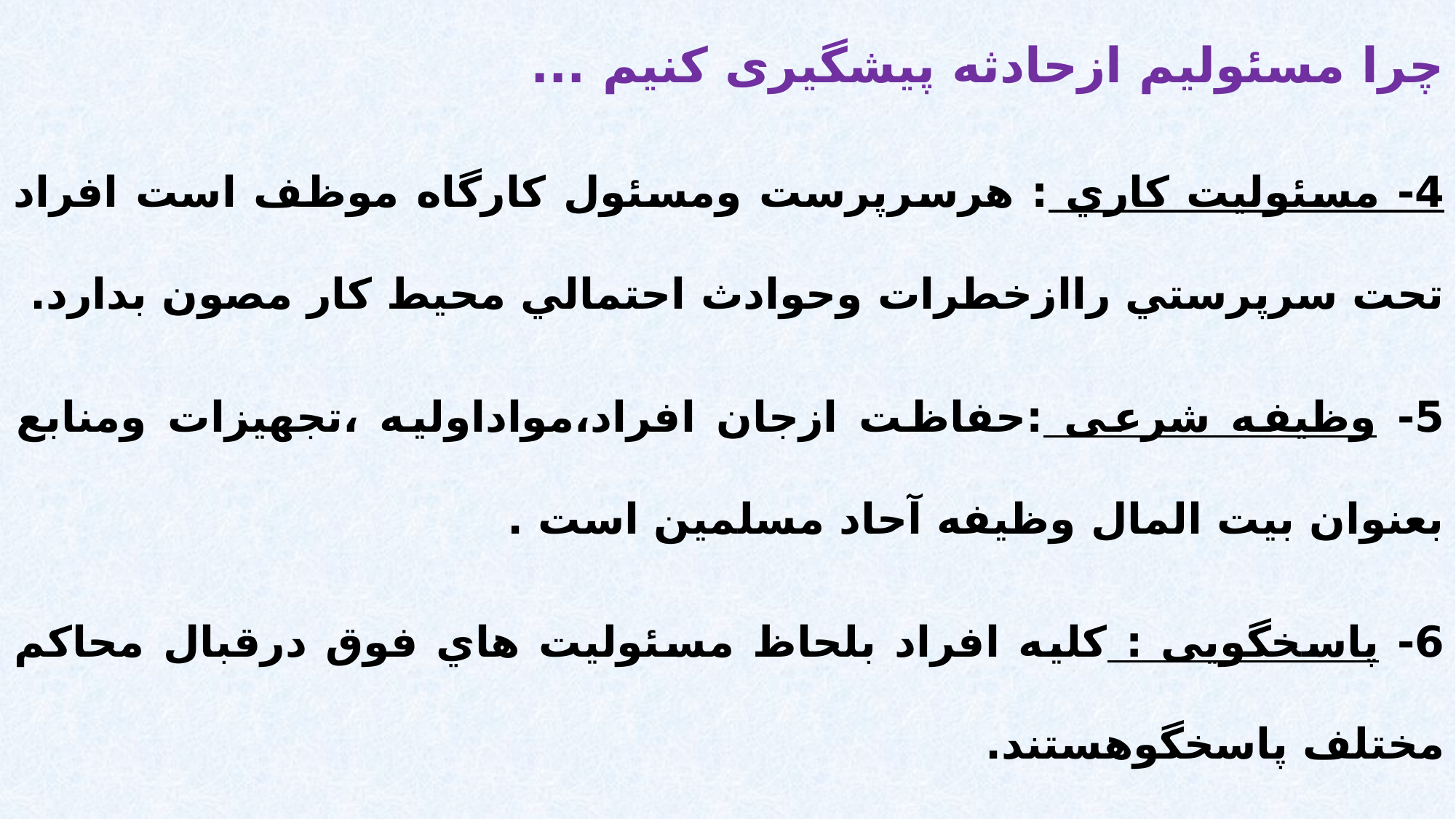

چرا مسئولیم ازحادثه پیشگیری کنیم ...
4- مسئوليت كاري : هرسرپرست ومسئول كارگاه موظف است افراد تحت سرپرستي راازخطرات وحوادث احتمالي محيط كار مصون بدارد.
5- وظیفه شرعی :حفاظت ازجان افراد،مواداوليه ،تجهيزات ومنابع بعنوان بيت المال وظيفه آحاد مسلمين است .
6- پاسخگویی : كليه افراد بلحاظ مسئوليت هاي فوق درقبال محاكم مختلف پاسخگوهستند.